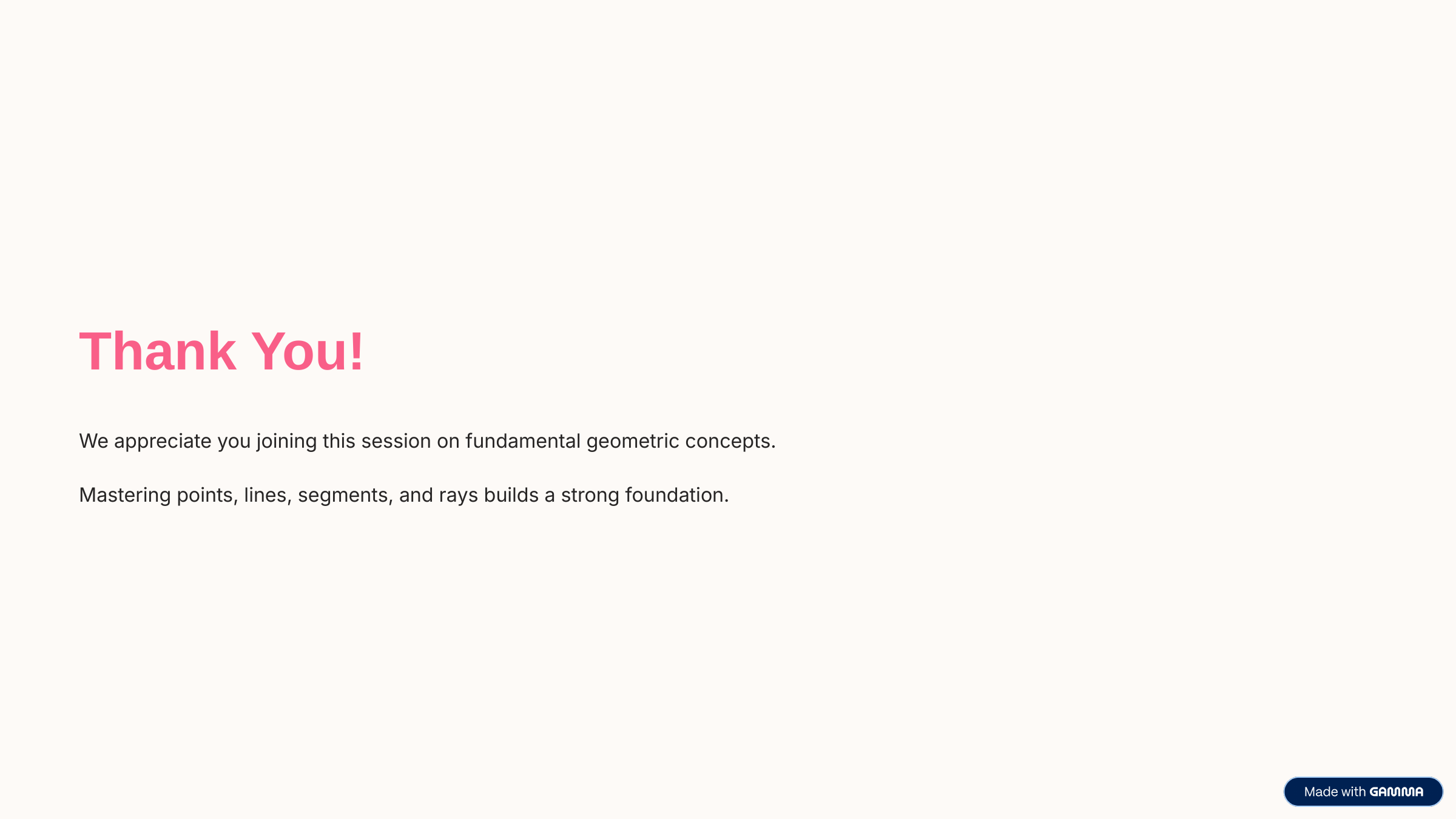

Thank You!
We appreciate you joining this session on fundamental geometric concepts.
Mastering points, lines, segments, and rays builds a strong foundation.